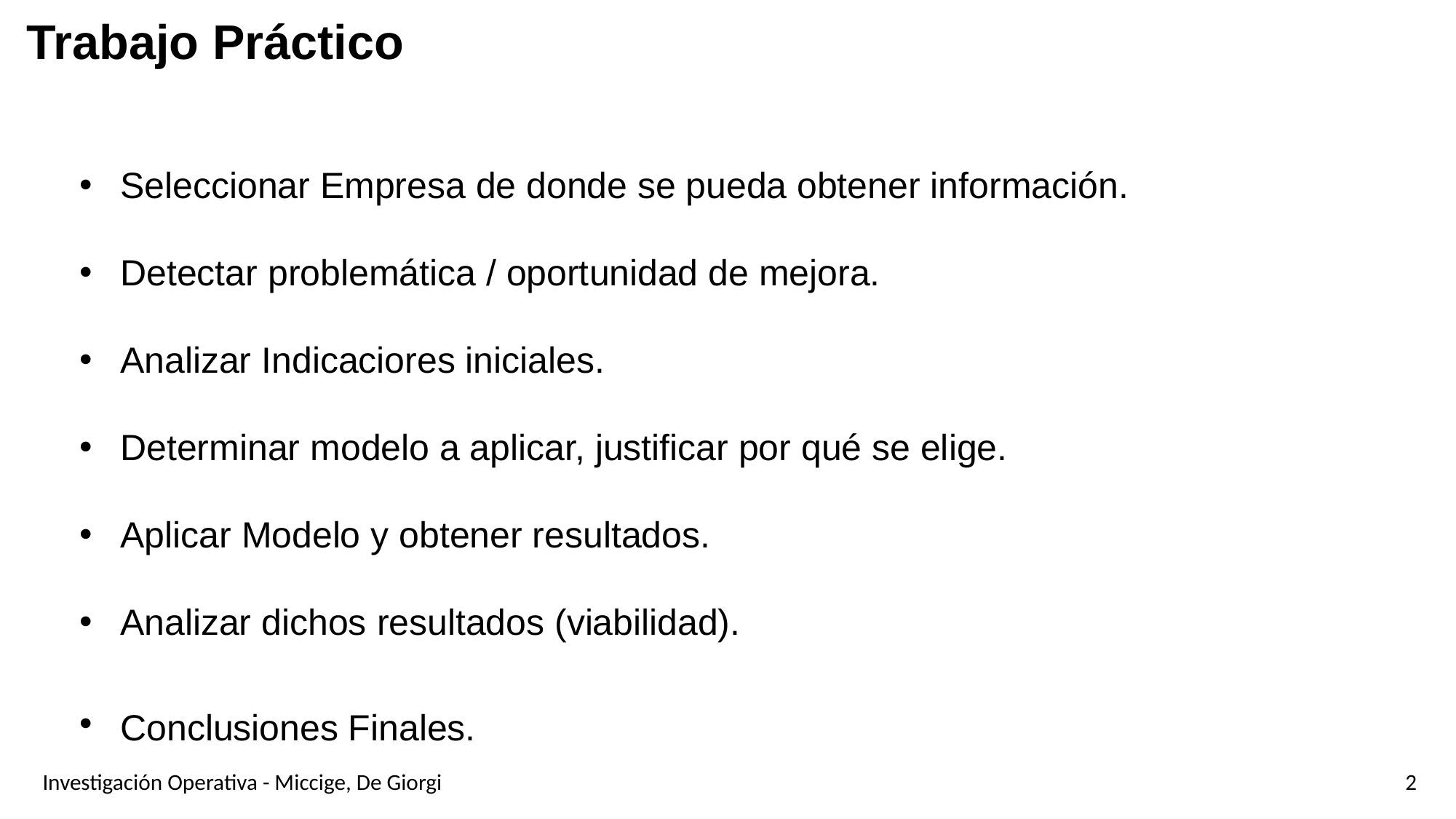

Trabajo Práctico
Seleccionar Empresa de donde se pueda obtener información.
Detectar problemática / oportunidad de mejora.
Analizar Indicaciores iniciales.
Determinar modelo a aplicar, justificar por qué se elige.
Aplicar Modelo y obtener resultados.
Analizar dichos resultados (viabilidad).
Conclusiones Finales.
Investigación Operativa - Miccige, De Giorgi
2